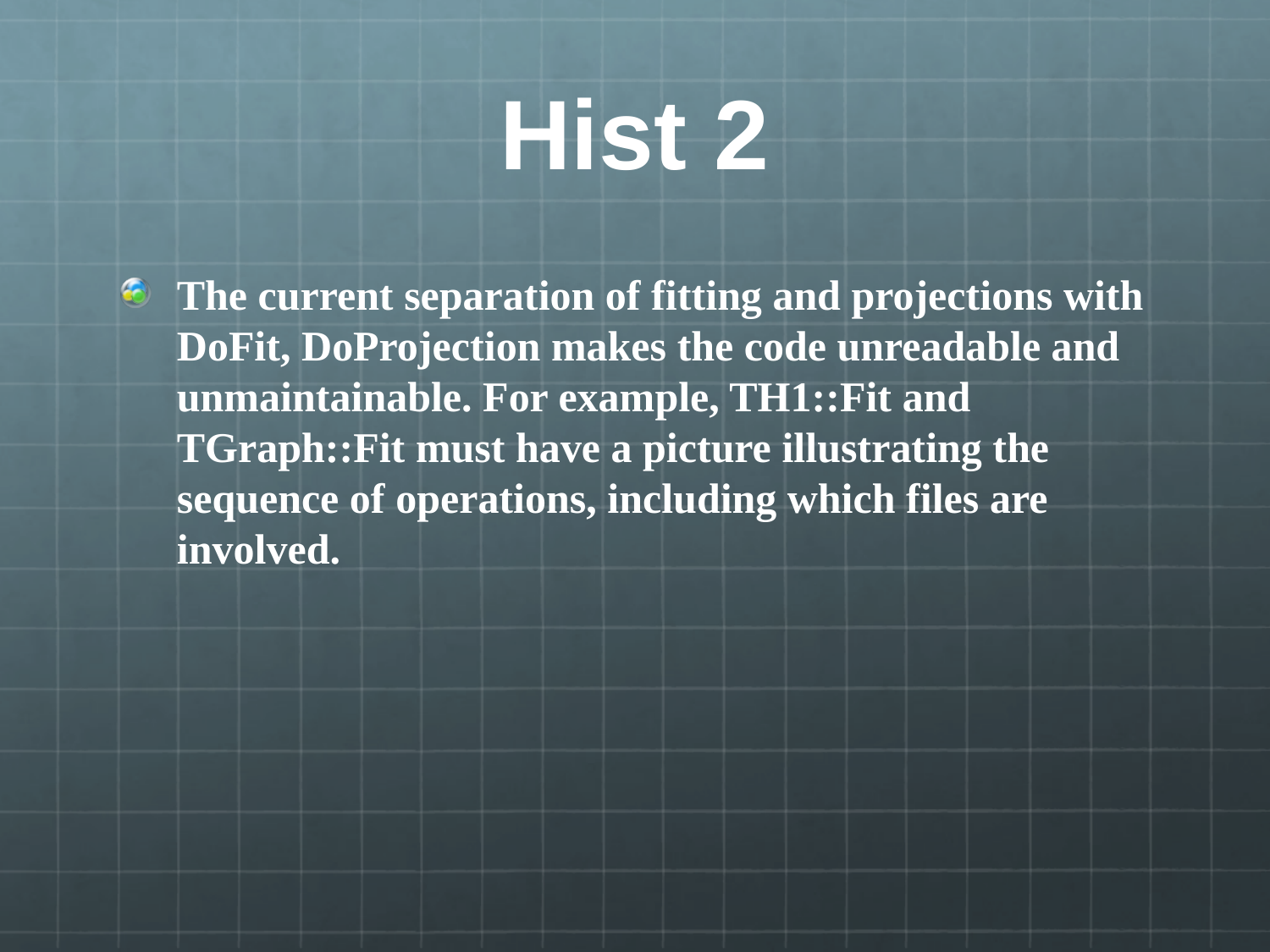

# Hist 2
The current separation of fitting and projections with DoFit, DoProjection makes the code unreadable and unmaintainable. For example, TH1::Fit and TGraph::Fit must have a picture illustrating the sequence of operations, including which files are involved.